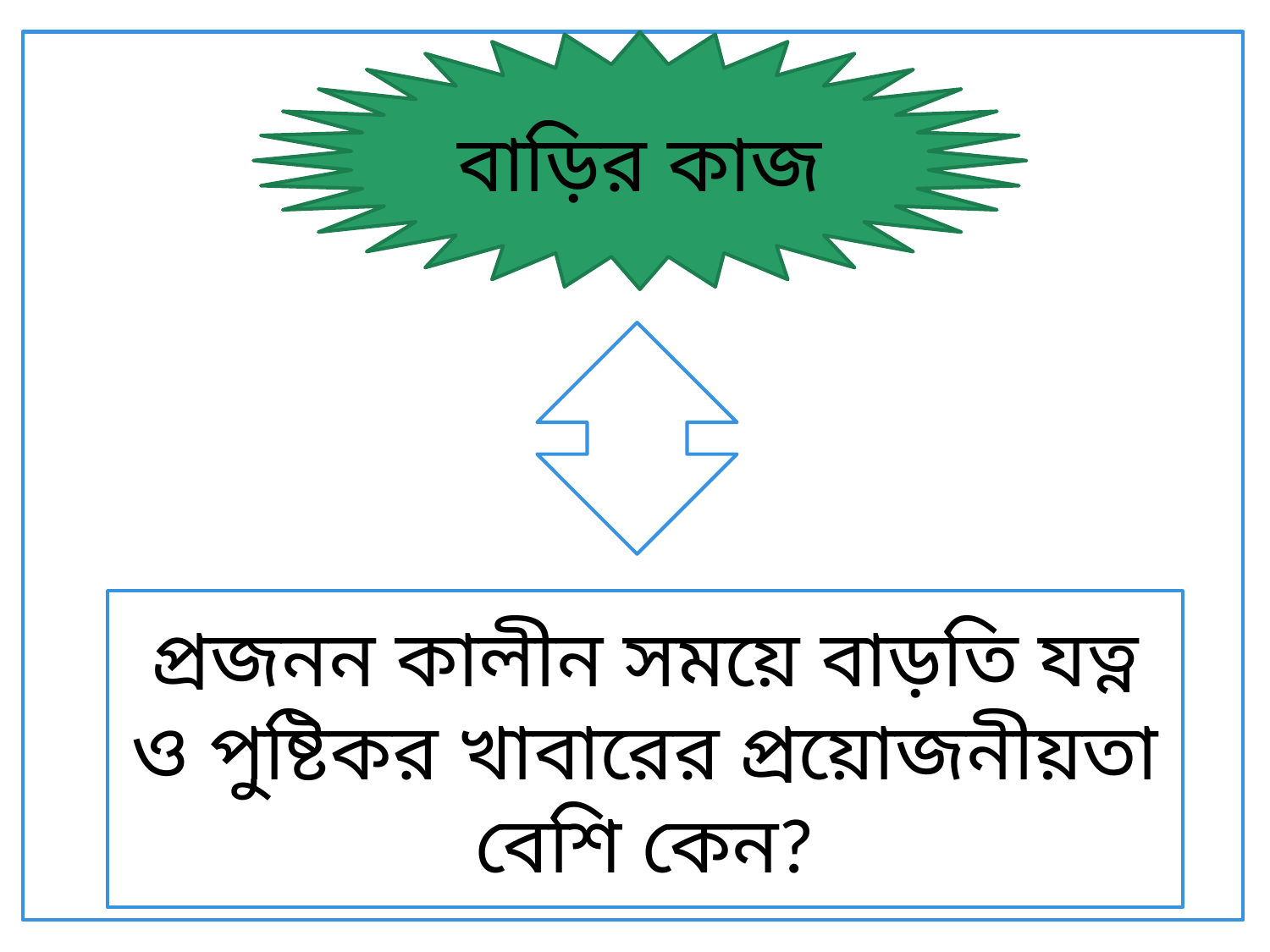

বাড়ির কাজ

প্রজনন কালীন সময়ে বাড়তি যত্ন ও পুষ্টিকর খাবারের প্রয়োজনীয়তা বেশি কেন?